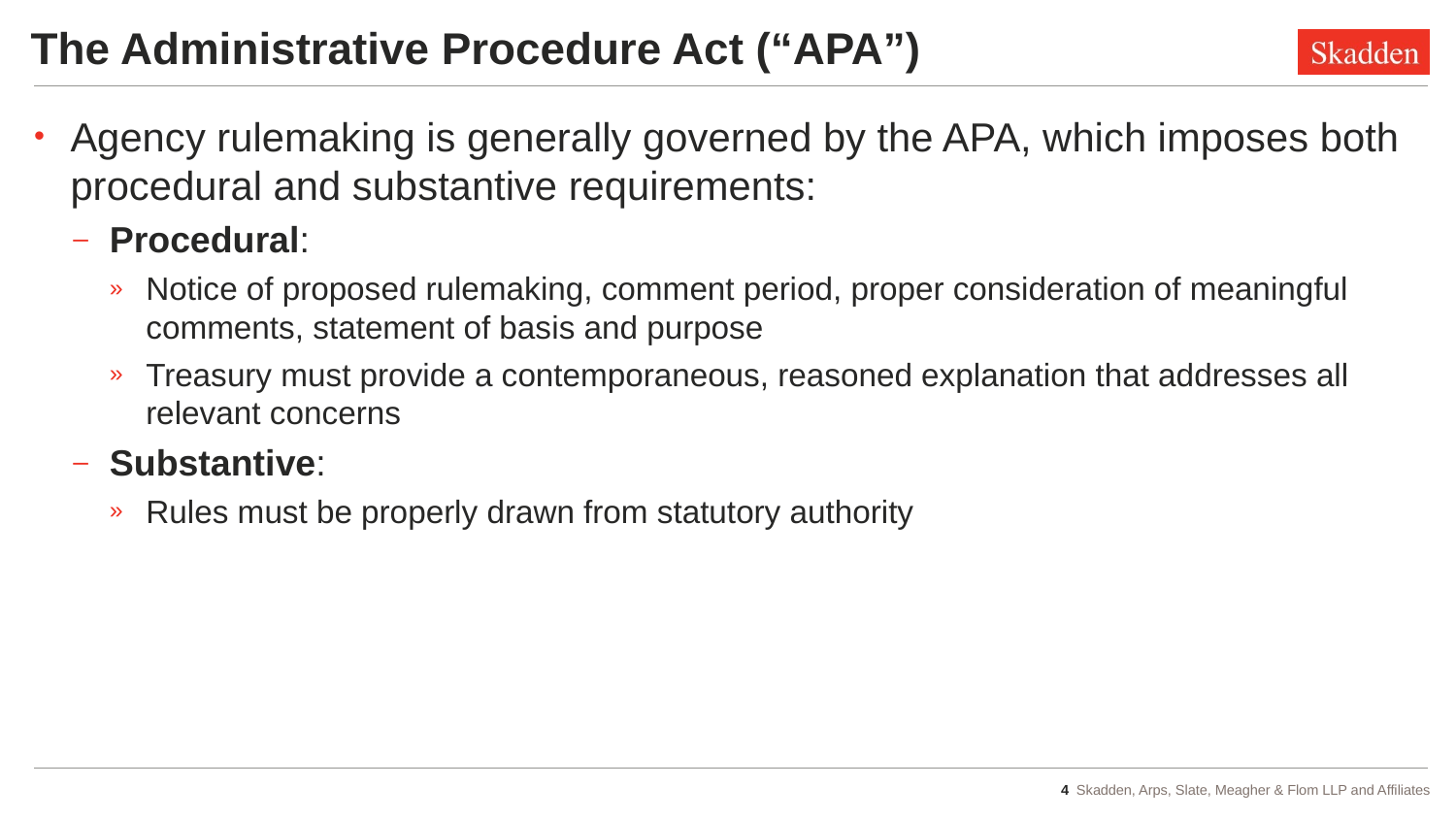

# The Administrative Procedure Act (“APA”)
Agency rulemaking is generally governed by the APA, which imposes both procedural and substantive requirements:
Procedural:
Notice of proposed rulemaking, comment period, proper consideration of meaningful comments, statement of basis and purpose
Treasury must provide a contemporaneous, reasoned explanation that addresses all relevant concerns
Substantive:
Rules must be properly drawn from statutory authority